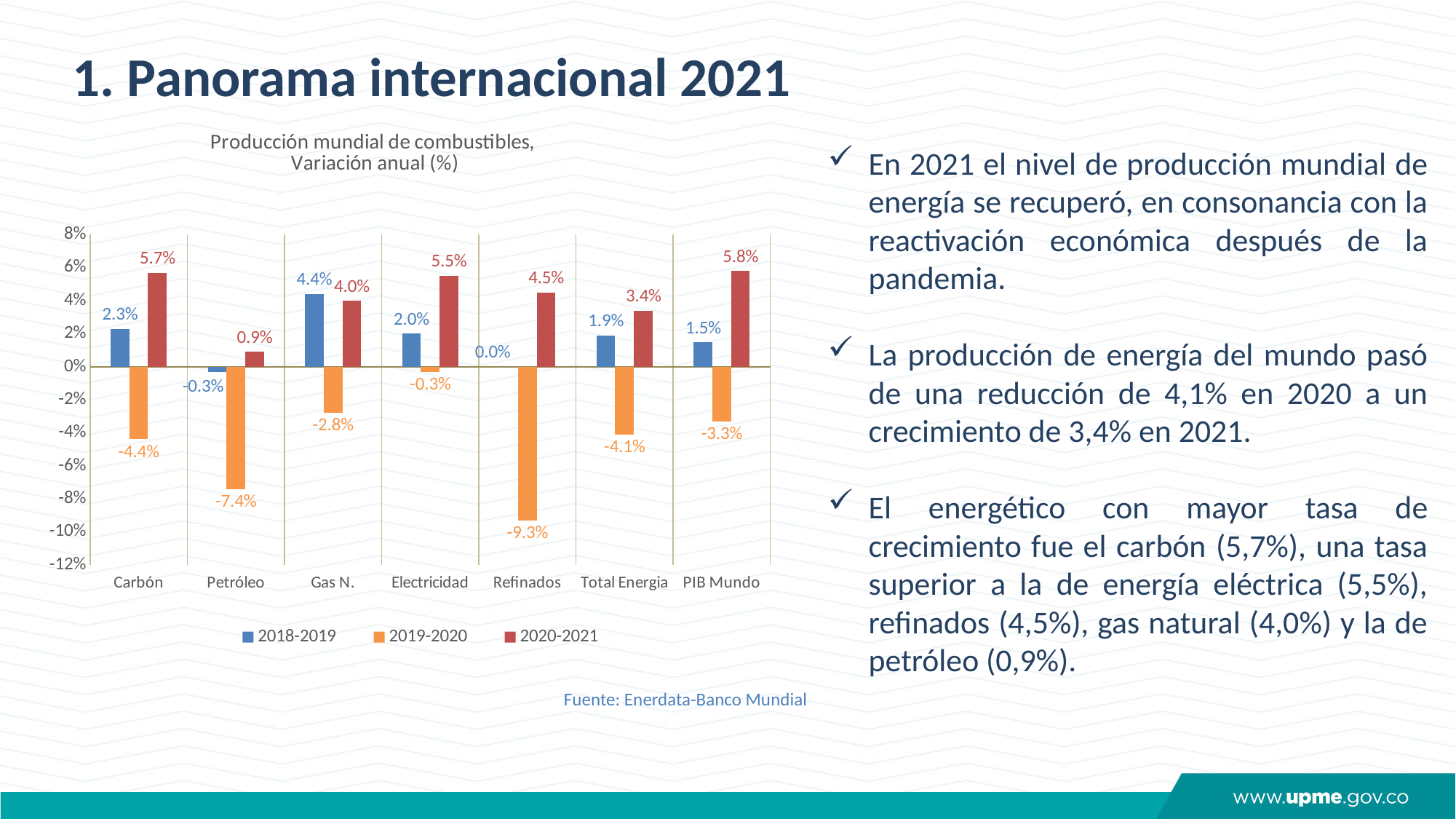

# 1. Panorama internacional 2021

### Chart: Producción mundial de combustibles,
Variación anual (%)

| Category | 2018-2019 | 2019-2020 | 2020-2021 |
|---|---|---|---|
| Carbón | 0.023 | -0.044 | 0.057 |
| Petróleo | -0.003 | -0.074 | 0.009 |
| Gas N. | 0.044 | -0.028 | 0.04 |
| Electricidad | 0.02 | -0.003 | 0.055 |
| Refinados | 0.0 | -0.09300000000000001 | 0.045 |
| Total Energia | 0.019 | -0.041 | 0.034 |
| PIB Mundo | 0.014709288858003156 | -0.033101244150211206 | 0.05800000000000005 |
En 2021 el nivel de producción mundial de energía se recuperó, en consonancia con la reactivación económica después de la pandemia.

La producción de energía del mundo pasó de una reducción de 4,1% en 2020 a un crecimiento de 3,4% en 2021.

El energético con mayor tasa de crecimiento fue el carbón (5,7%), una tasa superior a la de energía eléctrica (5,5%), refinados (4,5%), gas natural (4,0%) y la de petróleo (0,9%).
Fuente: Enerdata-Banco Mundial